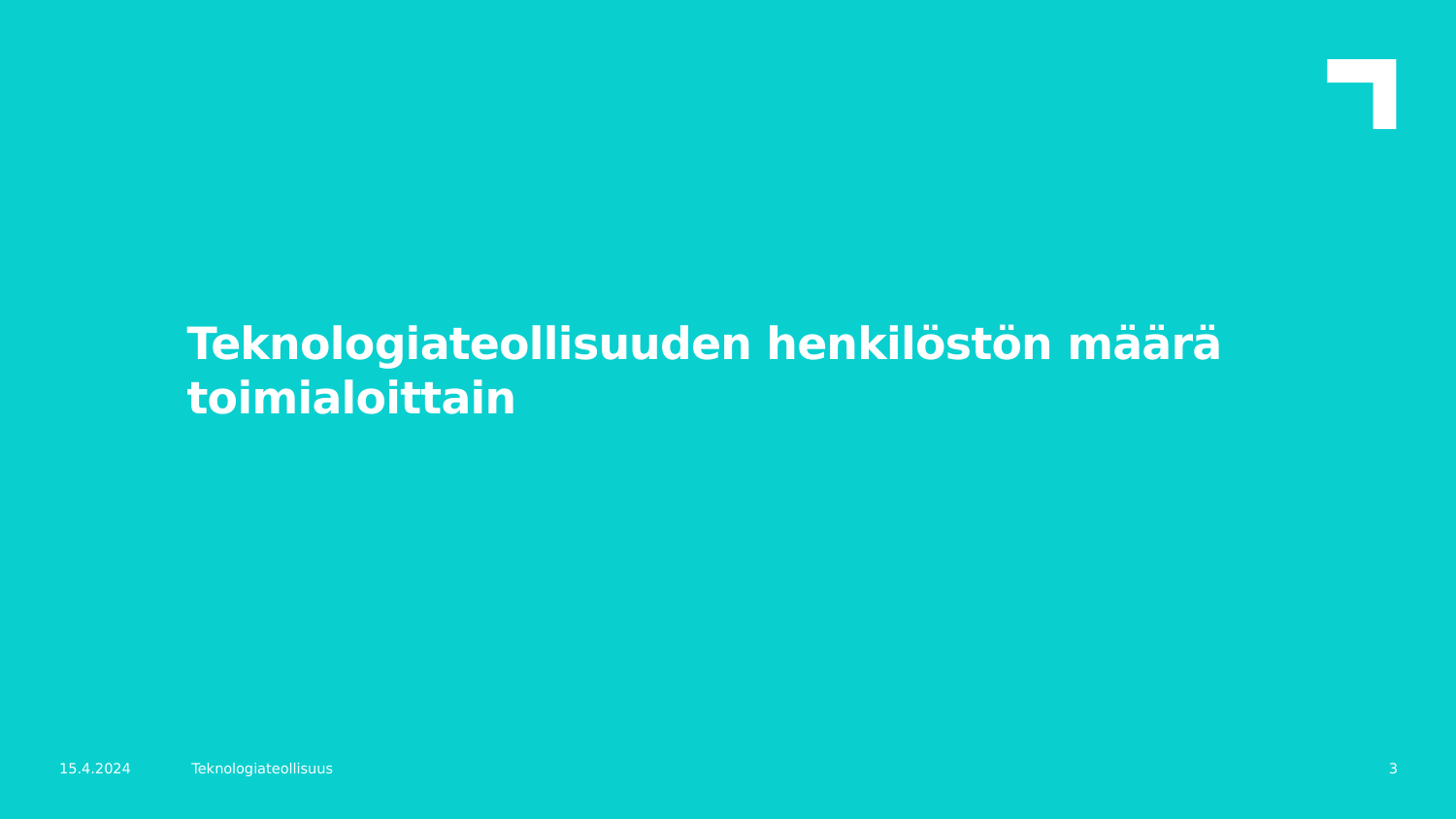

Teknologiateollisuuden henkilöstön määrä toimialoittain
15.4.2024
Teknologiateollisuus
3